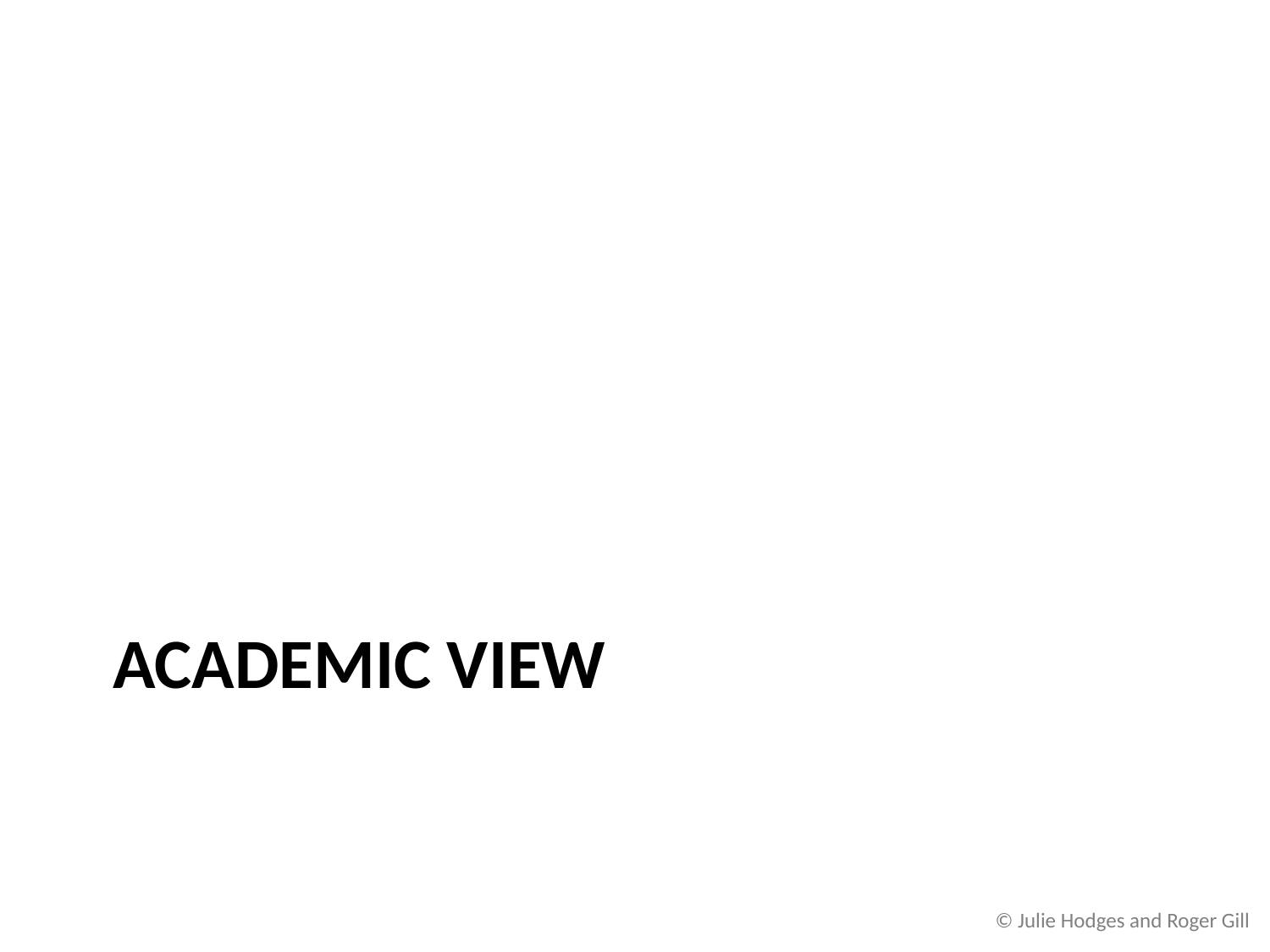

# Academic view
© Julie Hodges and Roger Gill